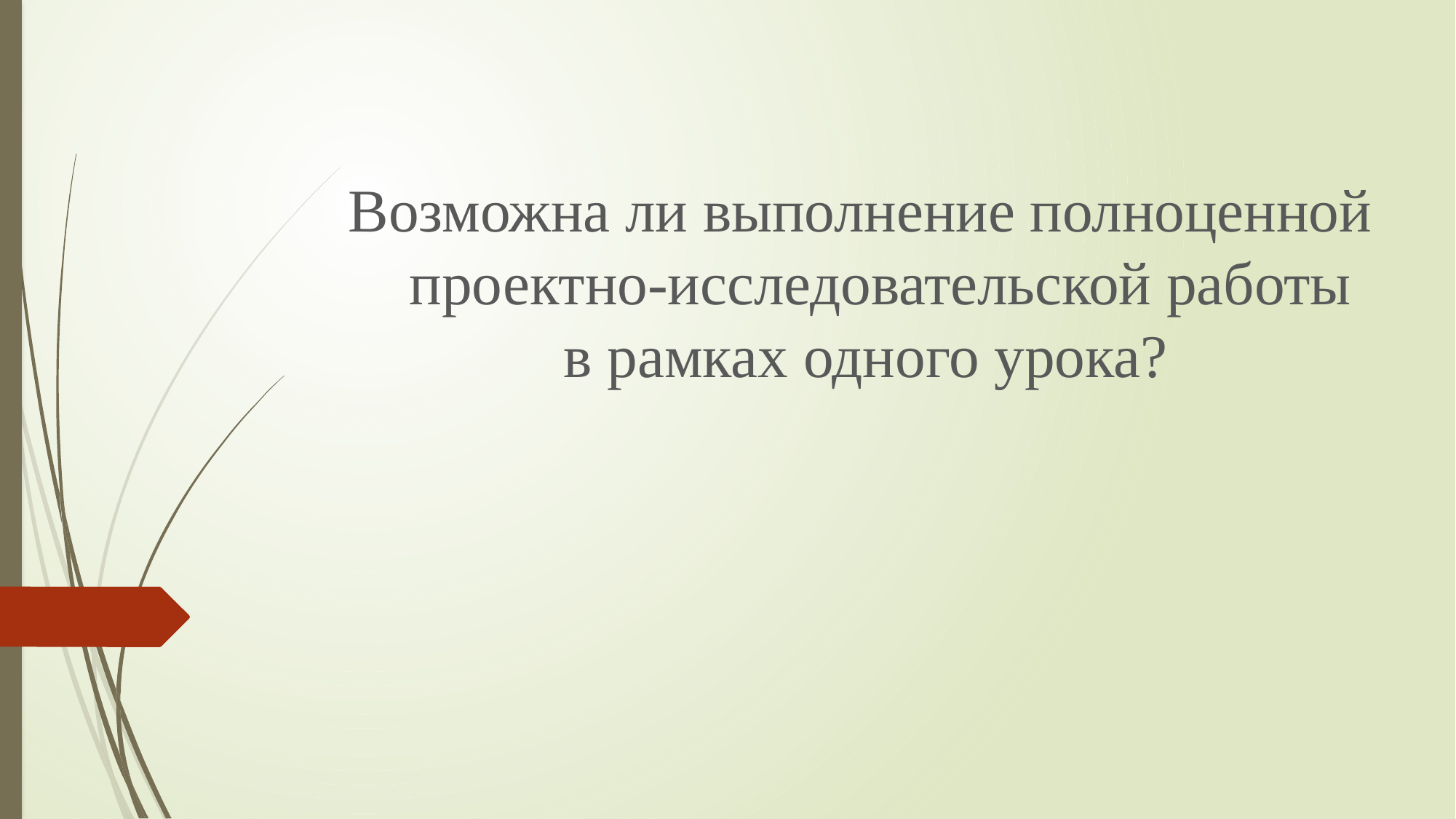

Возможна ли выполнение полноценной  проектно-исследовательской работы в рамках одного урока?